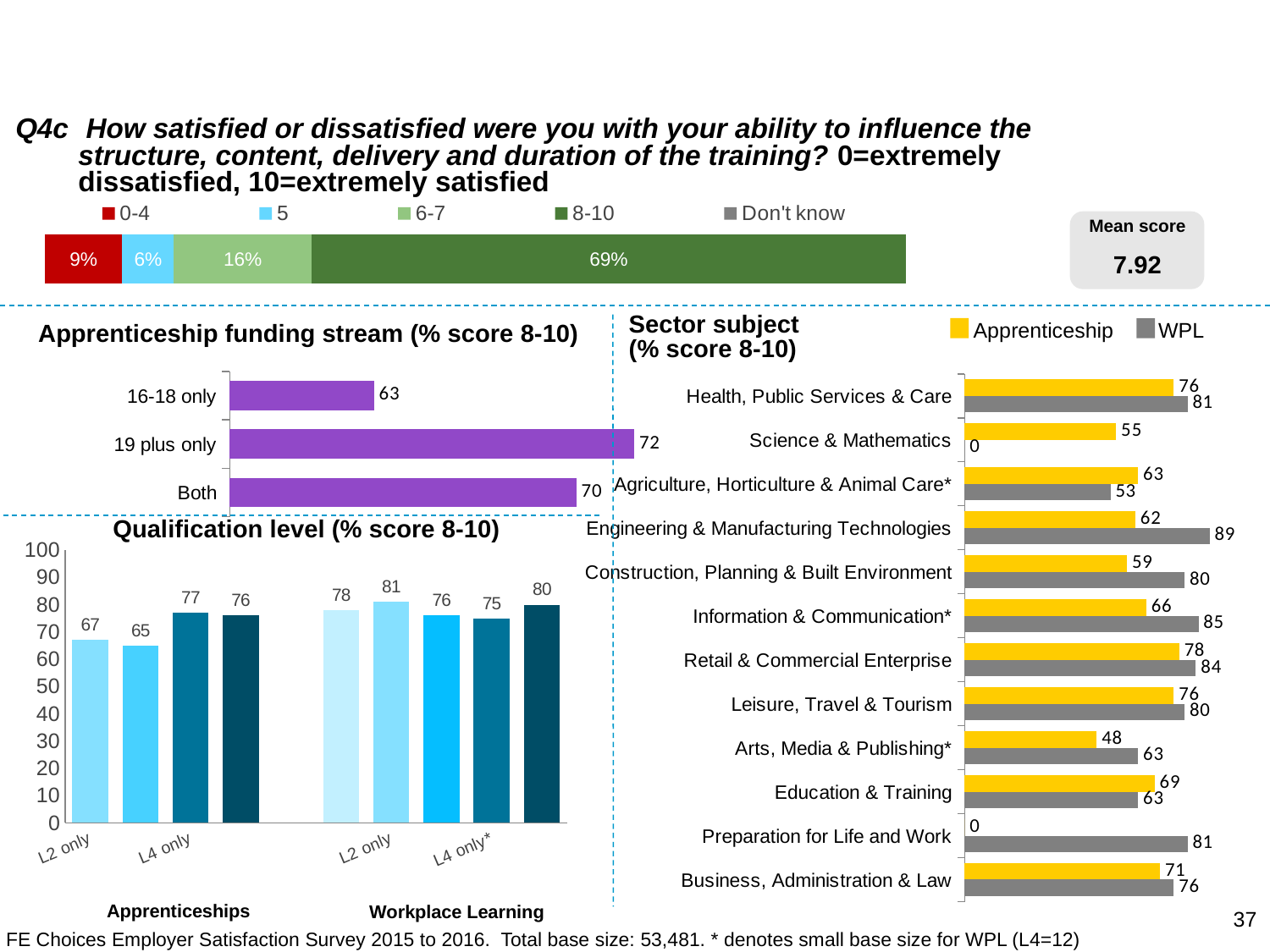

Q4c	 How satisfied or dissatisfied were you with your ability to influence the structure, content, delivery and duration of the training? 0=extremely dissatisfied, 10=extremely satisfied

### Chart

| Category | 0-4 | 5 | 6-7 | 8-10 | Don't know |
|---|---|---|---|---|---|
| Q3a Help settling in | 0.09 | 0.06 | 0.16 | 0.69 | None |
| Mean score |
| --- |
| 7.92 |

Sector subject
(% score 8-10)
Apprenticeship
WPL

Apprenticeship funding stream (% score 8-10)

### Chart

| Category | Column1 |
|---|---|
| 16-18 only | 63.0 |
| 19 plus only | 72.0 |
| Both | 70.0 |

### Chart

| Category | % App | % WPL |
|---|---|---|
| Health, Public Services & Care | 76.0 | 81.0 |
| Science & Mathematics | 55.0 | 0.0 |
| Agriculture, Horticulture & Animal Care* | 63.0 | 53.0 |
| Engineering & Manufacturing Technologies | 62.0 | 89.0 |
| Construction, Planning & Built Environment | 59.0 | 80.0 |
| Information & Communication* | 66.0 | 85.0 |
| Retail & Commercial Enterprise | 78.0 | 84.0 |
| Leisure, Travel & Tourism | 76.0 | 80.0 |
| Arts, Media & Publishing* | 48.0 | 63.0 |
| Education & Training | 69.0 | 63.0 |
| Preparation for Life and Work | 0.0 | 81.0 |
| Business, Administration & Law | 71.0 | 76.0 |

### Chart

| Category |   % very good |
|---|---|
| L2 only | 67.0 |
| L3 only | 65.0 |
| L4 only | 77.0 |
| More than 1 level | 76.0 |
|  | None |
| L1 only | 78.0 |
| L2 only | 81.0 |
| L3 only | 76.0 |
| L4 only* | 75.0 |
| More than 1 level | 80.0 |
Qualification level (% score 8-10)
Apprenticeships
Workplace Learning
37
FE Choices Employer Satisfaction Survey 2015 to 2016.  Total base size: 53,481. * denotes small base size for WPL (L4=12)